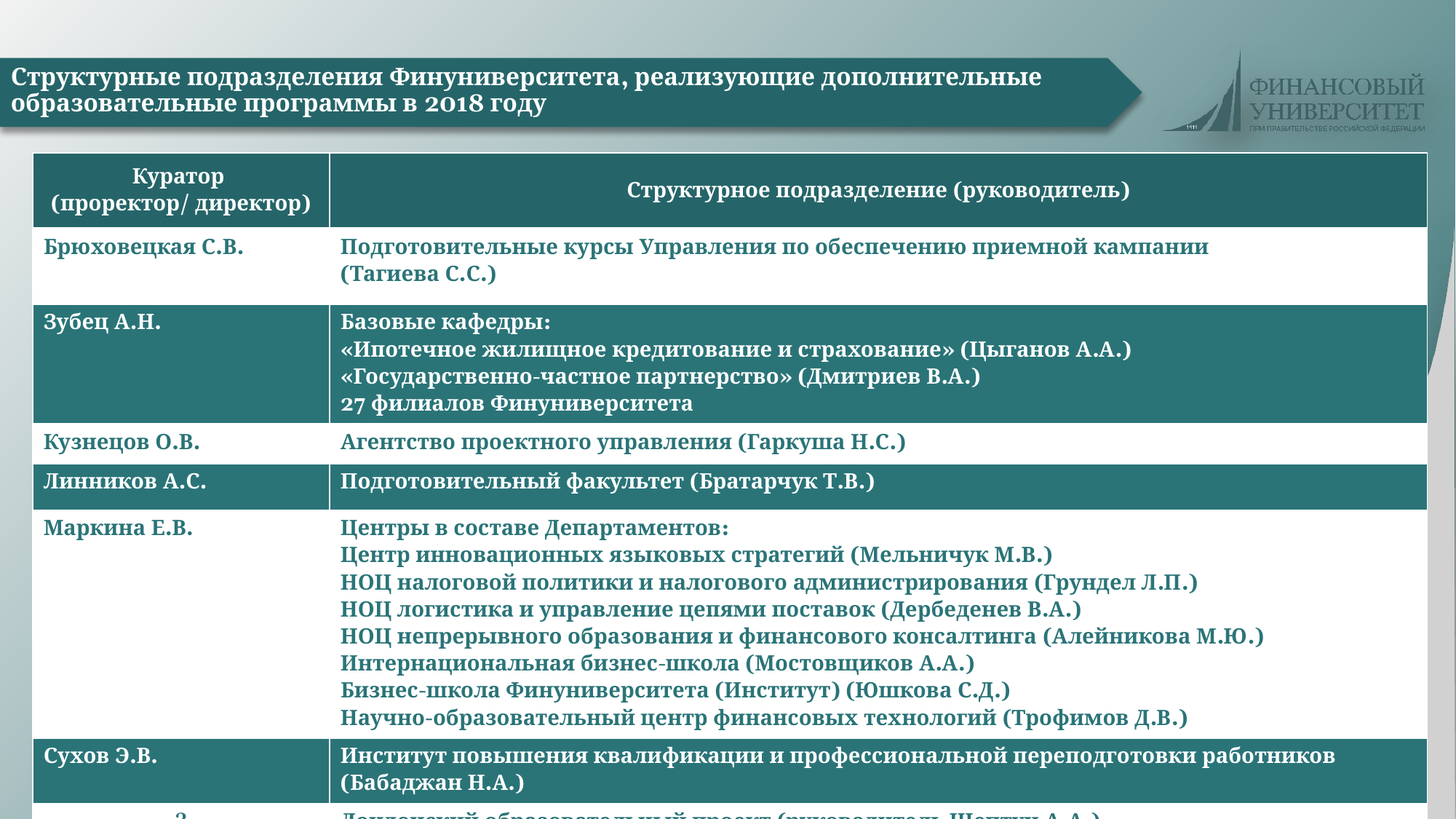

# Структурные подразделения Финуниверситета, реализующие дополнительные образовательные программы в 2018 году
| Куратор (проректор/ директор) | Структурное подразделение (руководитель) |
| --- | --- |
| Брюховецкая С.В. | Подготовительные курсы Управления по обеспечению приемной кампании (Тагиева С.С.) |
| Зубец А.Н. | Базовые кафедры: «Ипотечное жилищное кредитование и страхование» (Цыганов А.А.) «Государственно-частное партнерство» (Дмитриев В.А.) 27 филиалов Финуниверситета |
| Кузнецов О.В. | Агентство проектного управления (Гаркуша Н.С.) |
| Линников А.С. | Подготовительный факультет (Братарчук Т.В.) |
| Маркина Е.В. | Центры в составе Департаментов: Центр инновационных языковых стратегий (Мельничук М.В.) НОЦ налоговой политики и налогового администрирования (Грундел Л.П.) НОЦ логистика и управление цепями поставок (Дербеденев В.А.) НОЦ непрерывного образования и финансового консалтинга (Алейникова М.Ю.) Интернациональная бизнес-школа (Мостовщиков А.А.) Бизнес-школа Финуниверситета (Институт) (Юшкова С.Д.) Научно-образовательный центр финансовых технологий (Трофимов Д.В.) |
| Сухов Э.В. | Институт повышения квалификации и профессиональной переподготовки работников (Бабаджан Н.А.) |
| ? | Лондонский образовательный проект (руководитель Шептун А.А.) |